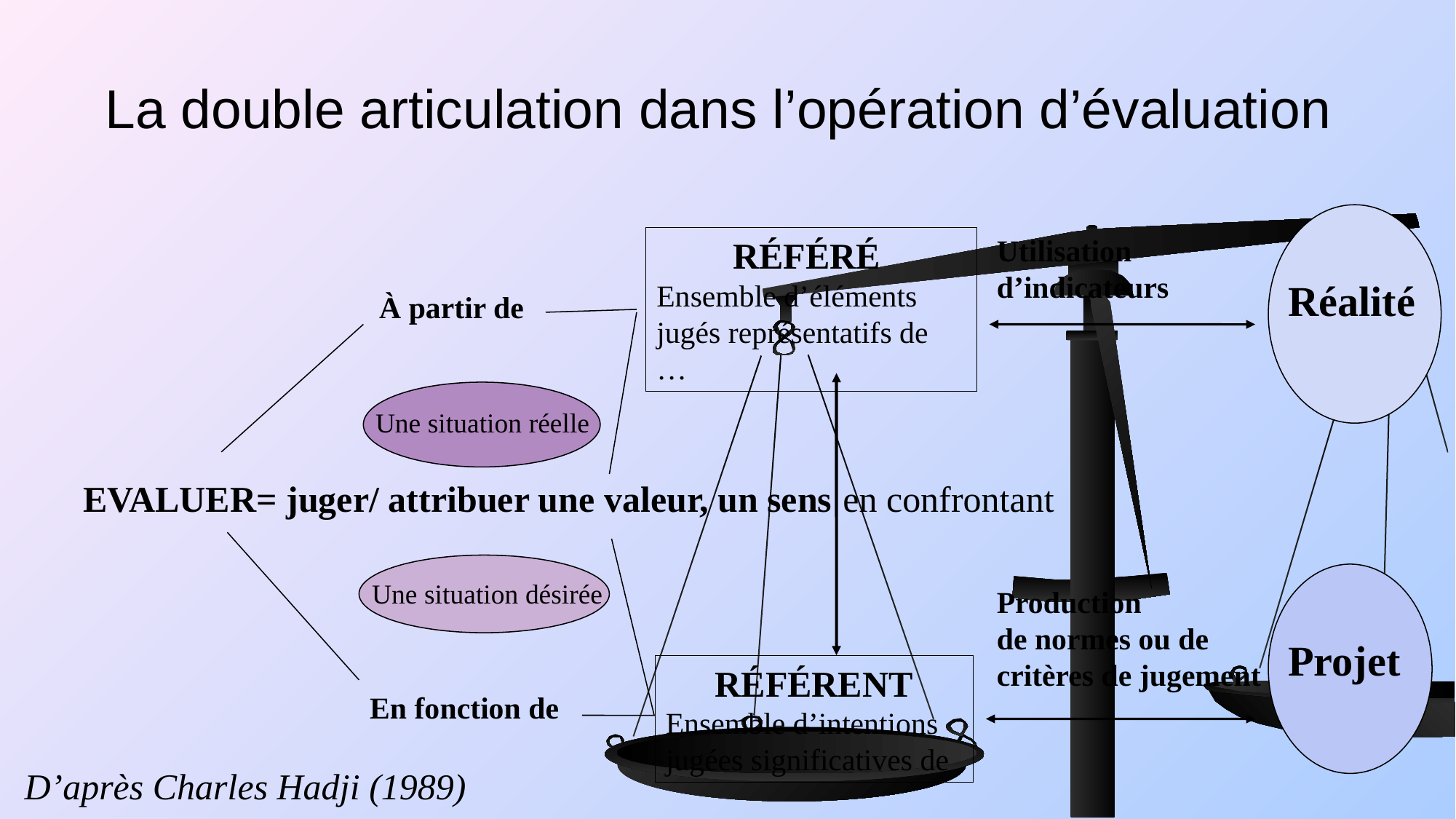

# La double articulation dans l’opération d’évaluation

Réalité
Utilisation d’indicateurs
RÉFÉRÉ
Ensemble d’éléments jugés représentatifs de …
À partir de

Une situation réelle
EVALUER= juger/ attribuer une valeur, un sens en confrontant

Projet
Une situation désirée
Production
de normes ou de critères de jugement
RÉFÉRENT
Ensemble d’intentions jugées significatives de
En fonction de

D’après Charles Hadji (1989)